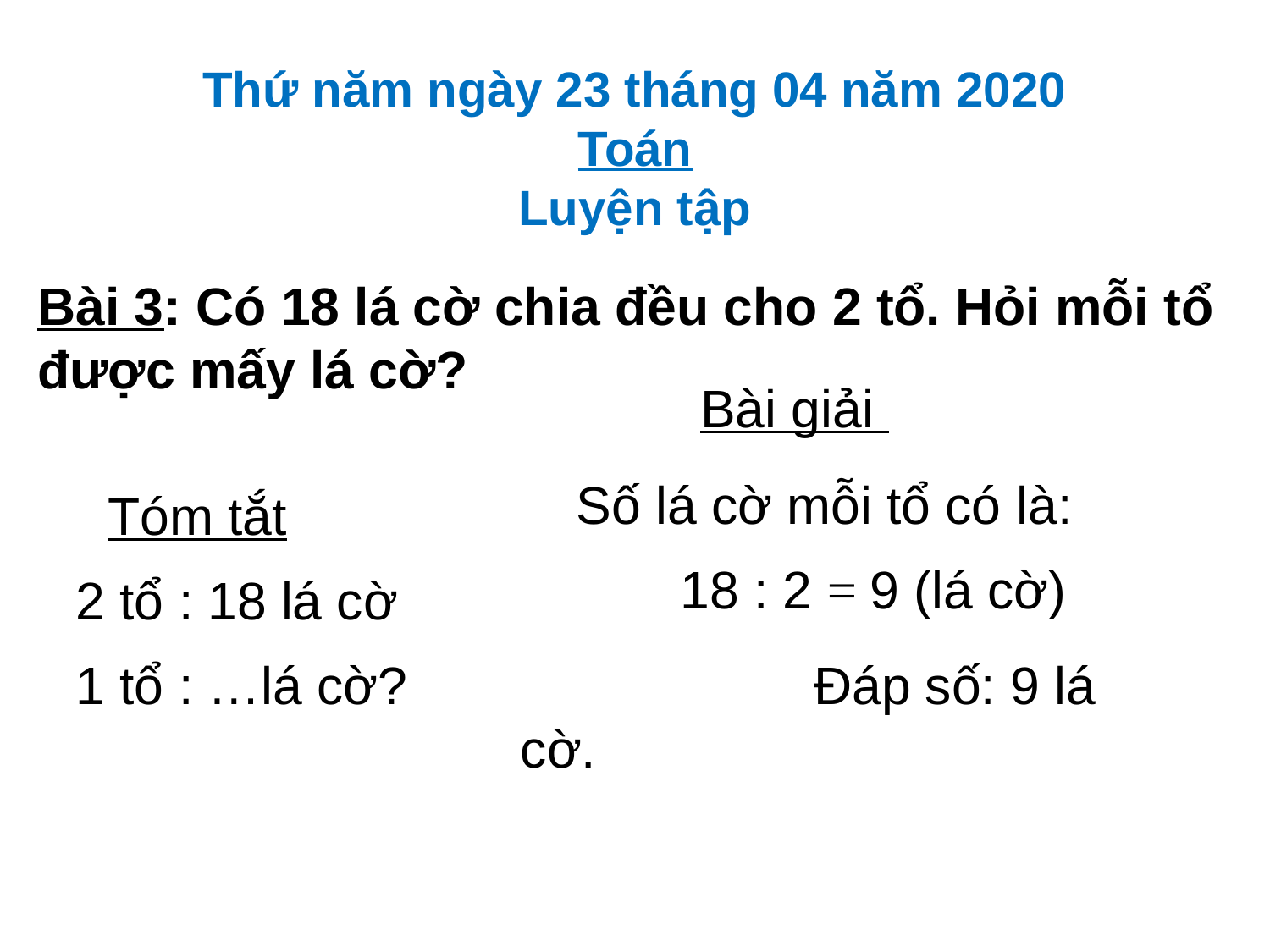

Thứ năm ngày 23 tháng 04 năm 2020
Toán
Luyện tập
Bài 3: Có 18 lá cờ chia đều cho 2 tổ. Hỏi mỗi tổ được mấy lá cờ?
Bài giải
      Số lá cờ mỗi tổ có là:
Tóm tắt
            18 : 2 = 9 (lá cờ)
2 tổ : 18 lá cờ
1 tổ : …lá cờ?
                      Đáp số: 9 lá cờ.